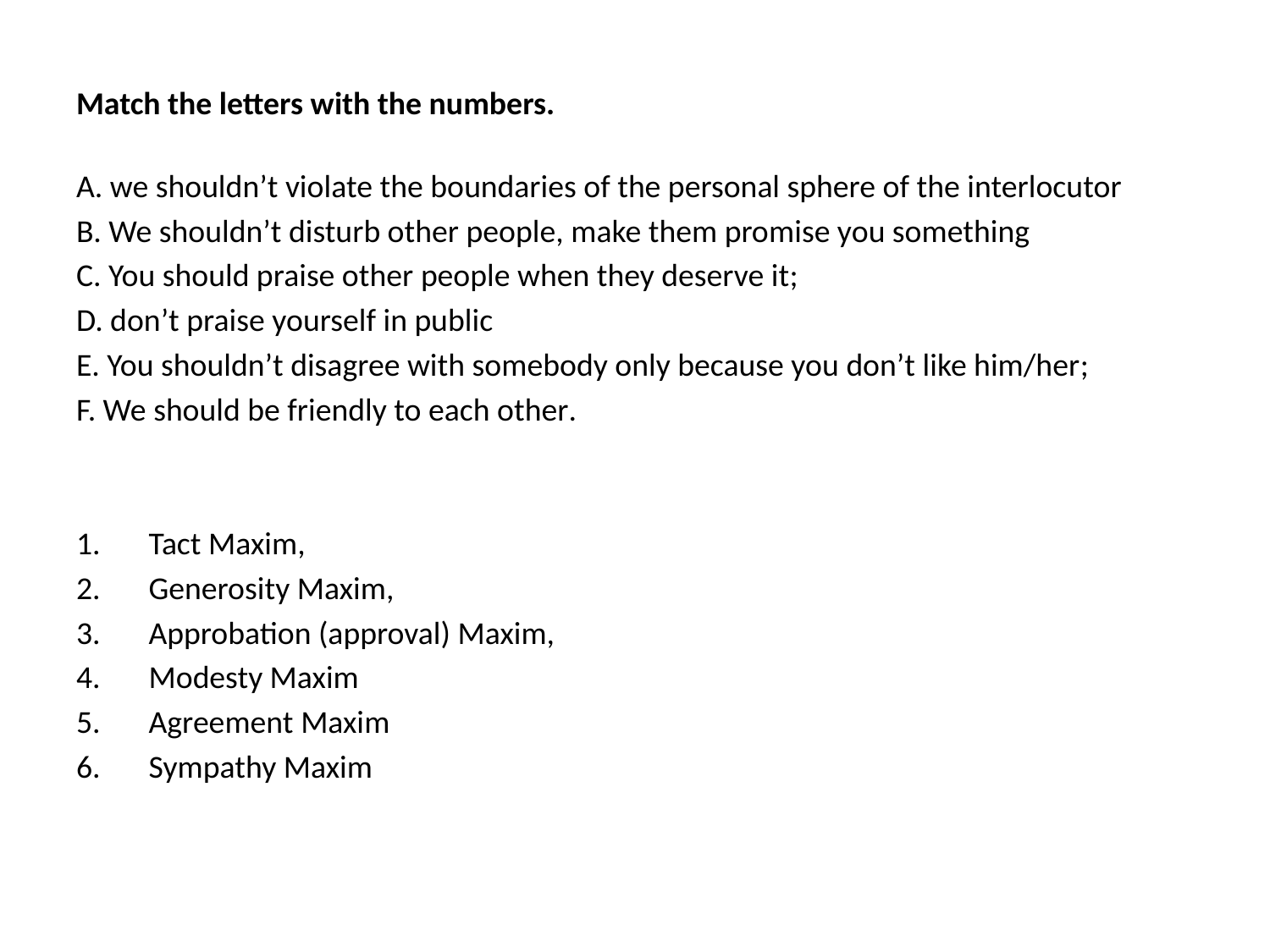

Match the letters with the numbers.
A. we shouldn’t violate the boundaries of the personal sphere of the interlocutor
B. We shouldn’t disturb other people, make them promise you something
C. You should praise other people when they deserve it;
D. don’t praise yourself in public
E. You shouldn’t disagree with somebody only because you don’t like him/her;
F. We should be friendly to each other.

Tact Maxim,
Generosity Maxim,
Approbation (approval) Maxim,
Modesty Maxim
Agreement Maxim
Sympathy Maxim